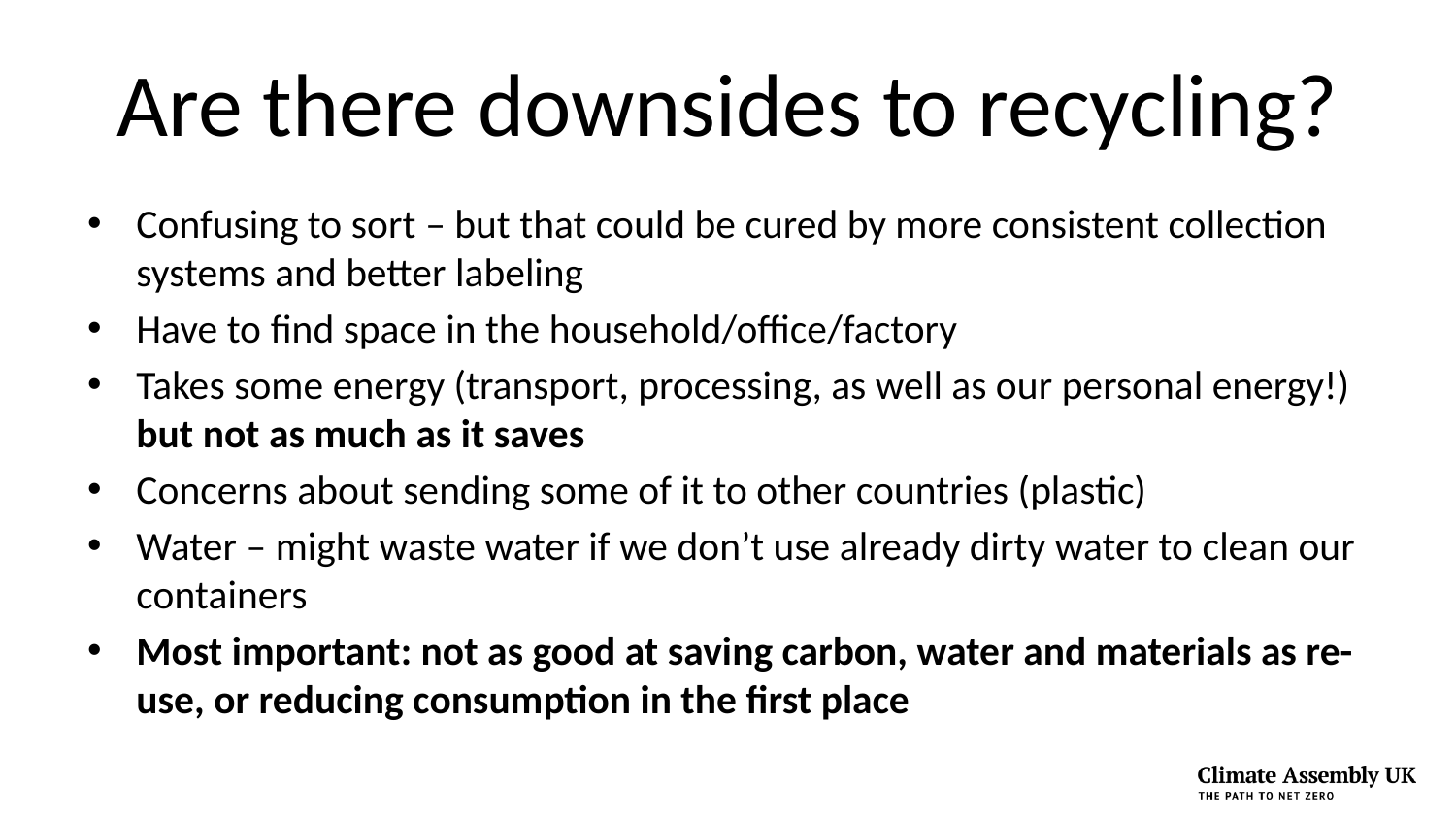

# Are there downsides to recycling?
Confusing to sort – but that could be cured by more consistent collection systems and better labeling
Have to find space in the household/office/factory
Takes some energy (transport, processing, as well as our personal energy!) but not as much as it saves
Concerns about sending some of it to other countries (plastic)
Water – might waste water if we don’t use already dirty water to clean our containers
Most important: not as good at saving carbon, water and materials as re-use, or reducing consumption in the first place